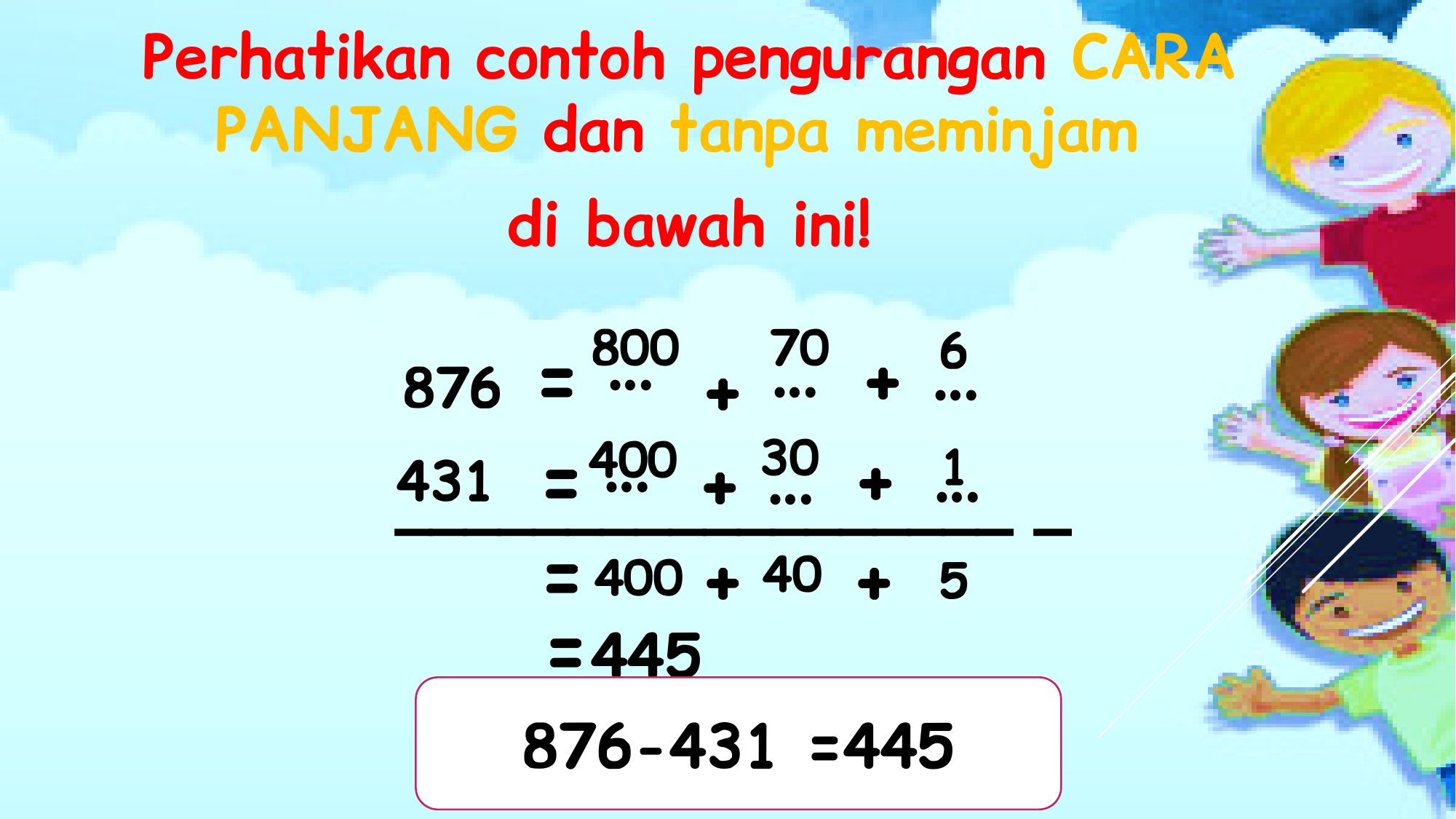

Perhatikan contoh pengurangan CARA PANJANG dan tanpa meminjam
di bawah ini!
…
…
=
+
876
=
431
__________________ _
…
…
+
…
…
+
+
=
+
+
70
800
6
30
400
1
40
400
5
=
445
876-431 =445